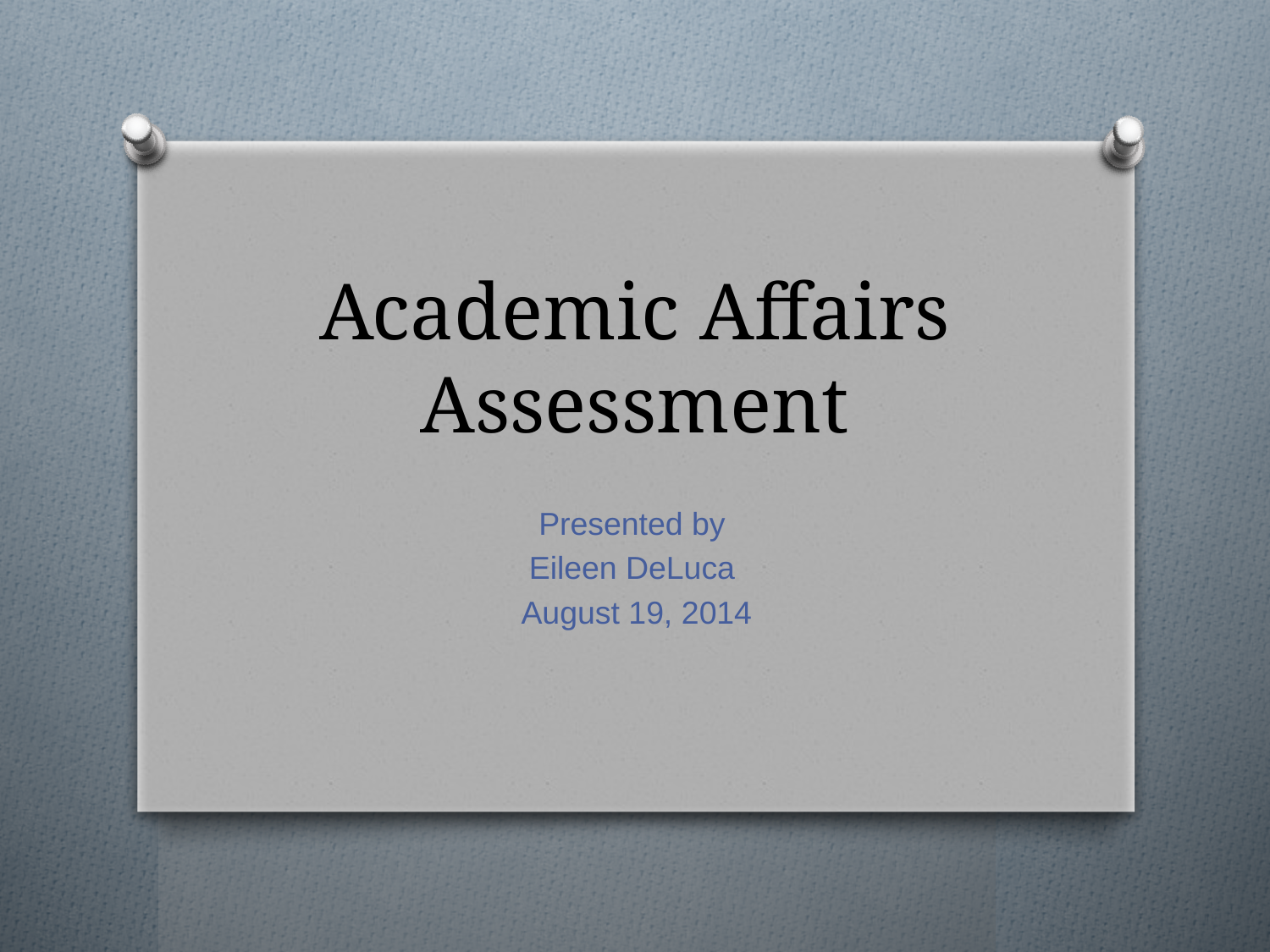

# Academic Affairs Assessment
Presented by
Eileen DeLuca
August 19, 2014